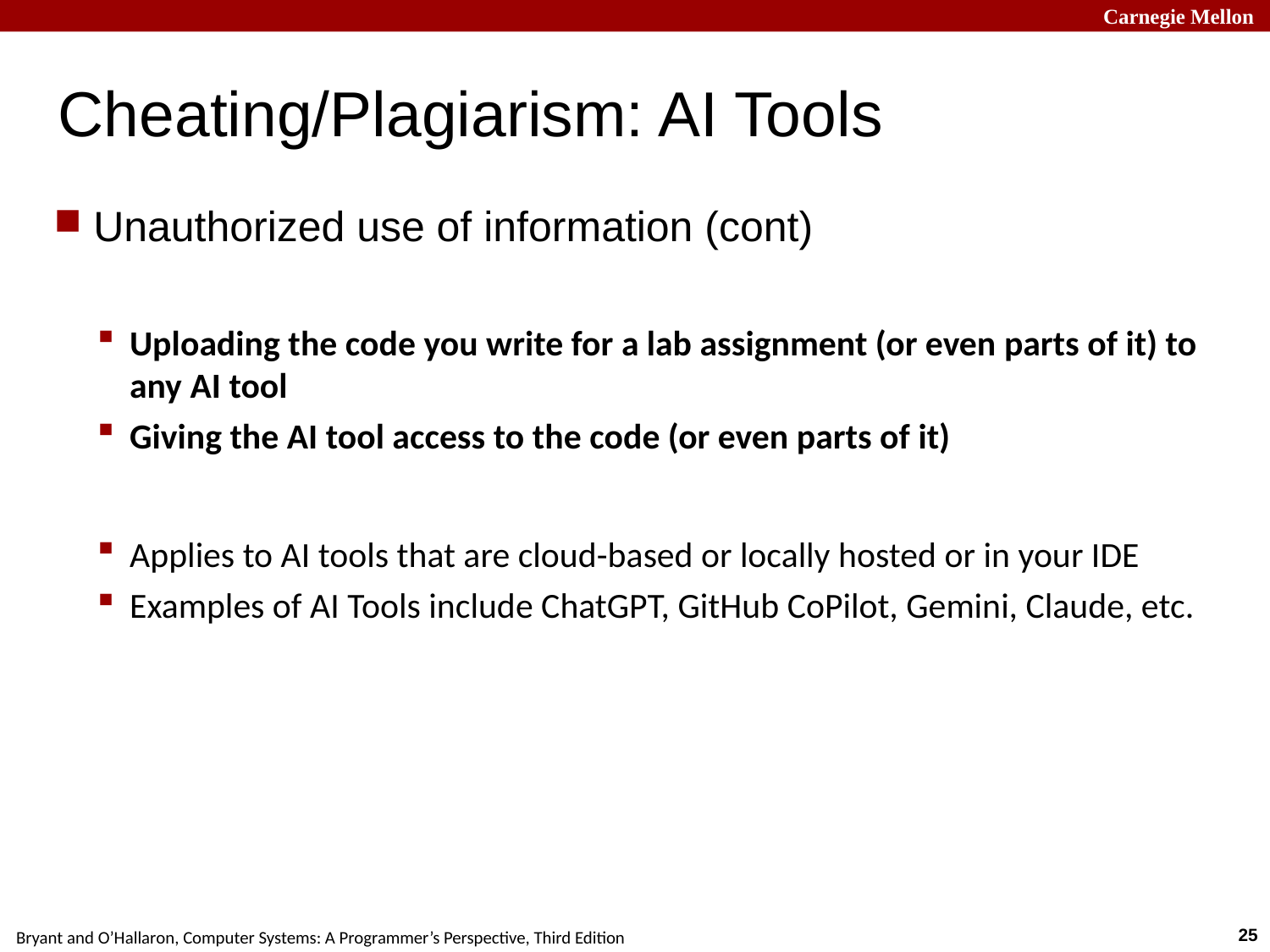

# Cheating/Plagiarism: AI Tools
Unauthorized use of information (cont)

Uploading the code you write for a lab assignment (or even parts of it) to any AI tool
Giving the AI tool access to the code (or even parts of it)

Applies to AI tools that are cloud-based or locally hosted or in your IDE
Examples of AI Tools include ChatGPT, GitHub CoPilot, Gemini, Claude, etc.